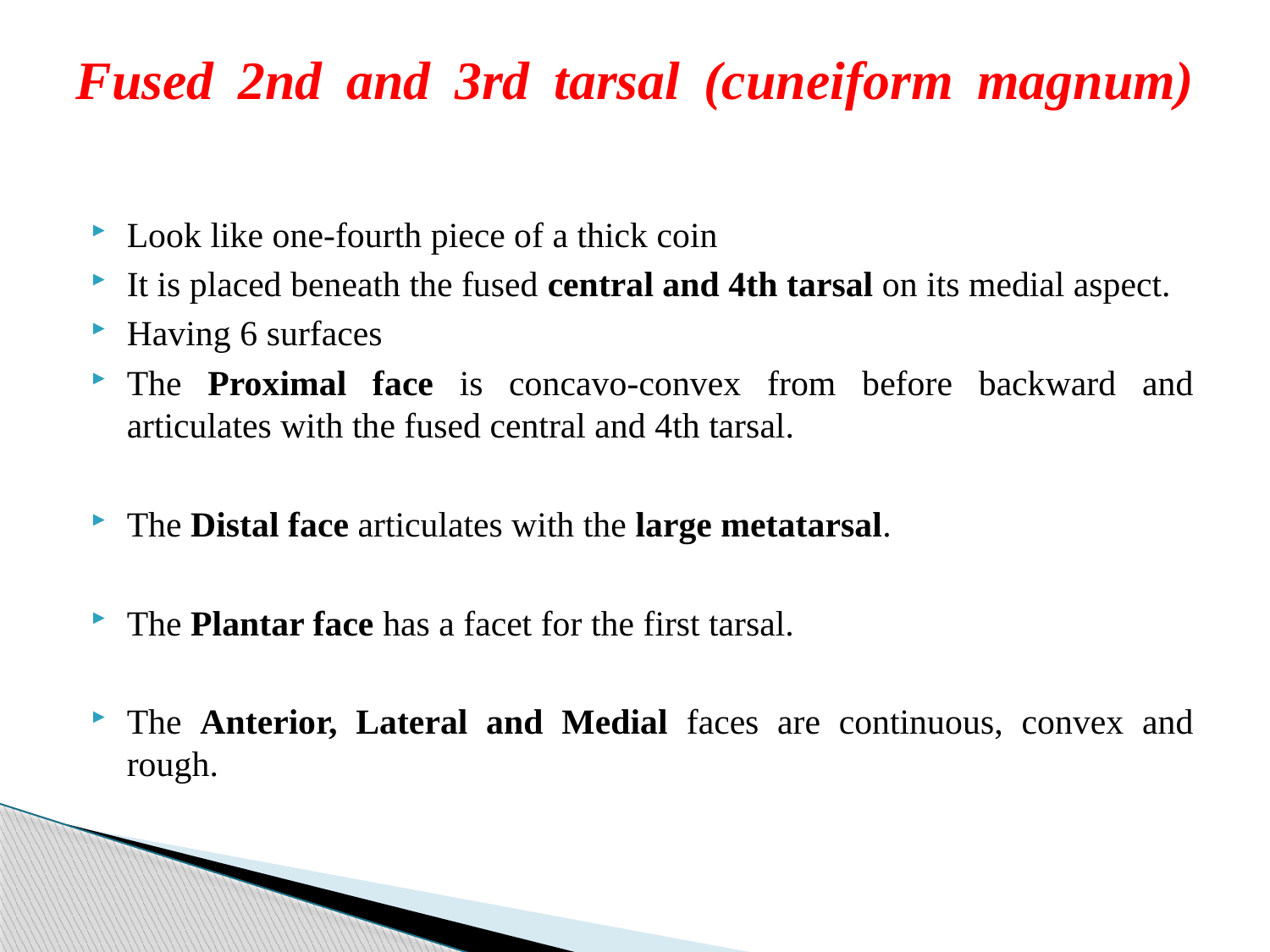

# Fused 2nd and 3rd tarsal (cuneiform magnum)
Look like one-fourth piece of a thick coin
It is placed beneath the fused central and 4th tarsal on its medial aspect.
Having 6 surfaces
The Proximal face is concavo-convex from before backward and articulates with the fused central and 4th tarsal.

The Distal face articulates with the large metatarsal.

The Plantar face has a facet for the first tarsal.

The Anterior, Lateral and Medial faces are continuous, convex and rough.